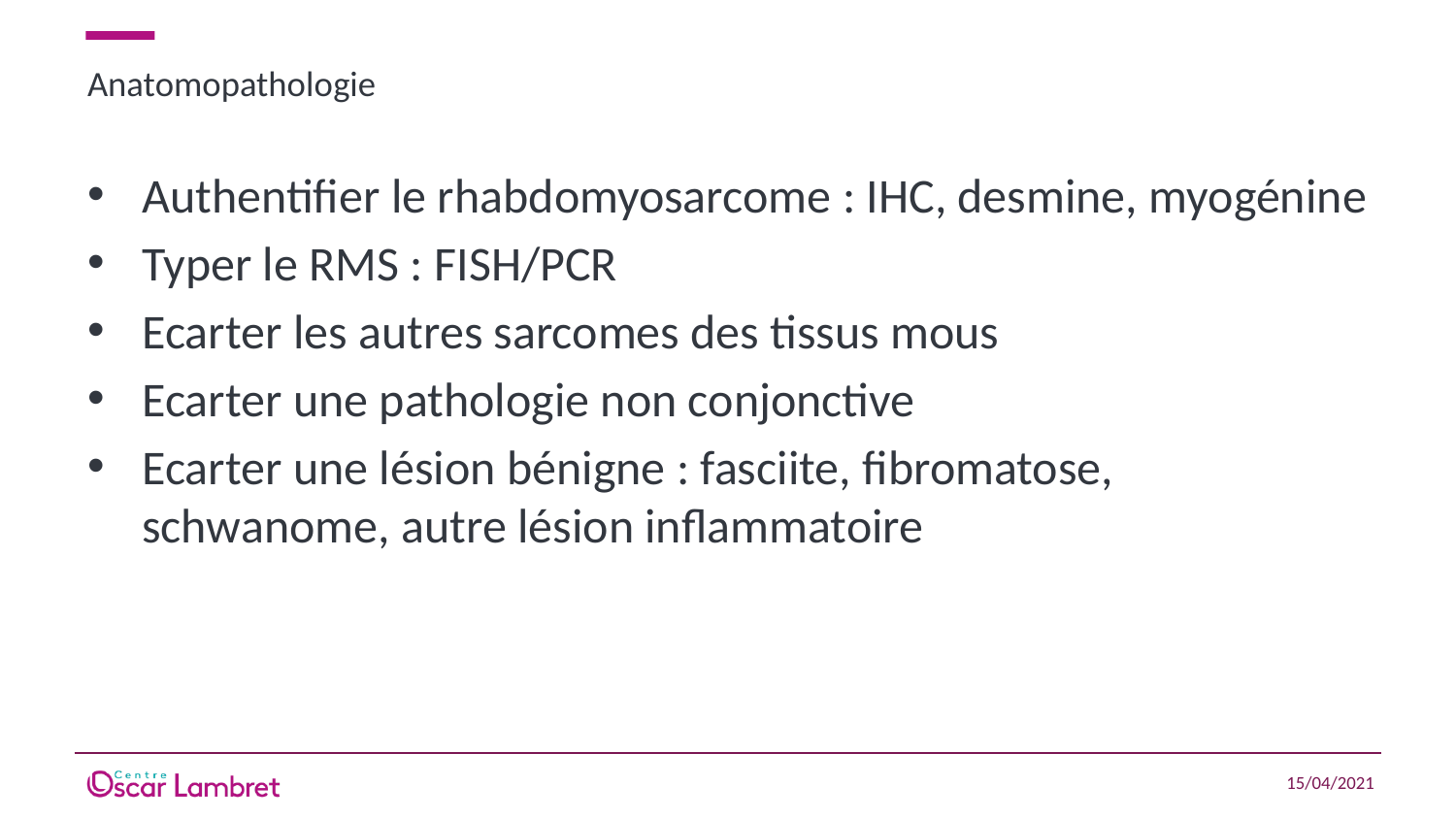

# Anatomopathologie
Authentifier le rhabdomyosarcome : IHC, desmine, myogénine
Typer le RMS : FISH/PCR
Ecarter les autres sarcomes des tissus mous
Ecarter une pathologie non conjonctive
Ecarter une lésion bénigne : fasciite, fibromatose, schwanome, autre lésion inflammatoire

15/04/2021